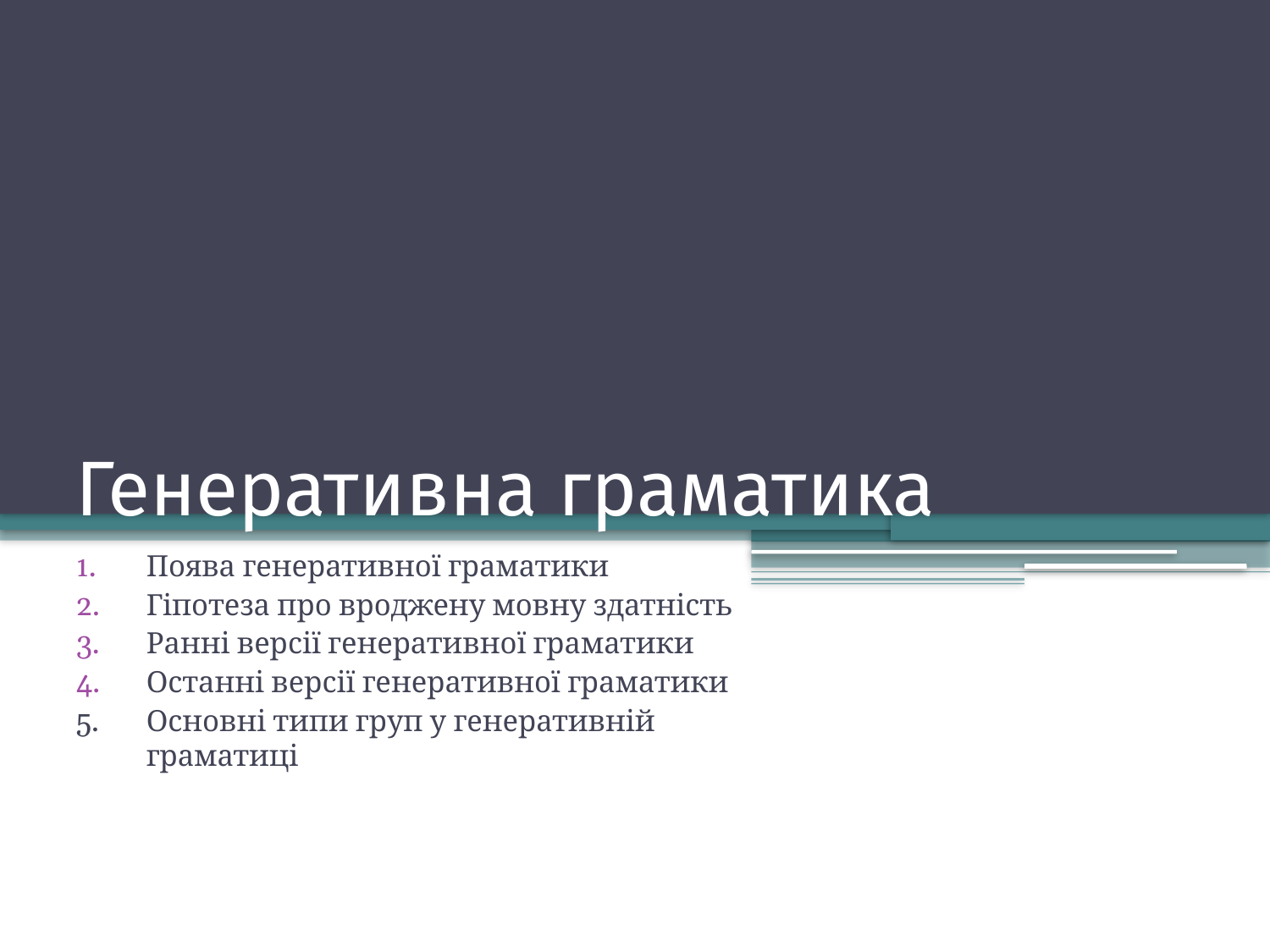

# Генеративна граматика
Поява генеративної граматики
Гіпотеза про вроджену мовну здатність
Ранні версії генеративної граматики
Останні версії генеративної граматики
5.	Основні типи груп у генеративній граматиці